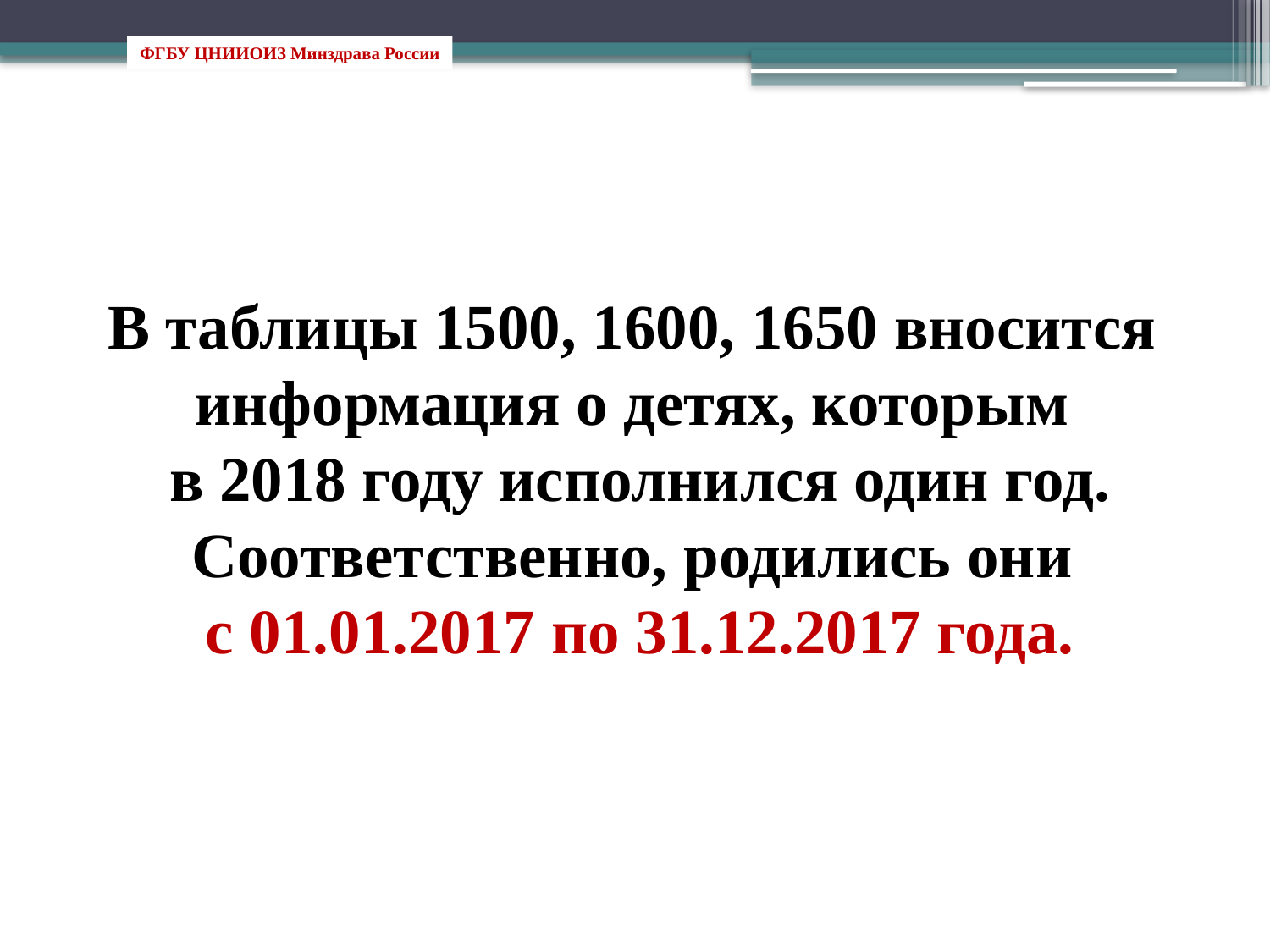

ФГБУ ЦНИИОИЗ Минздрава России

В таблицы 1500, 1600, 1650 вносится
информация о детях, которым
в 2018 году исполнился один год.
Соответственно, родились они
с 01.01.2017 по 31.12.2017 года.